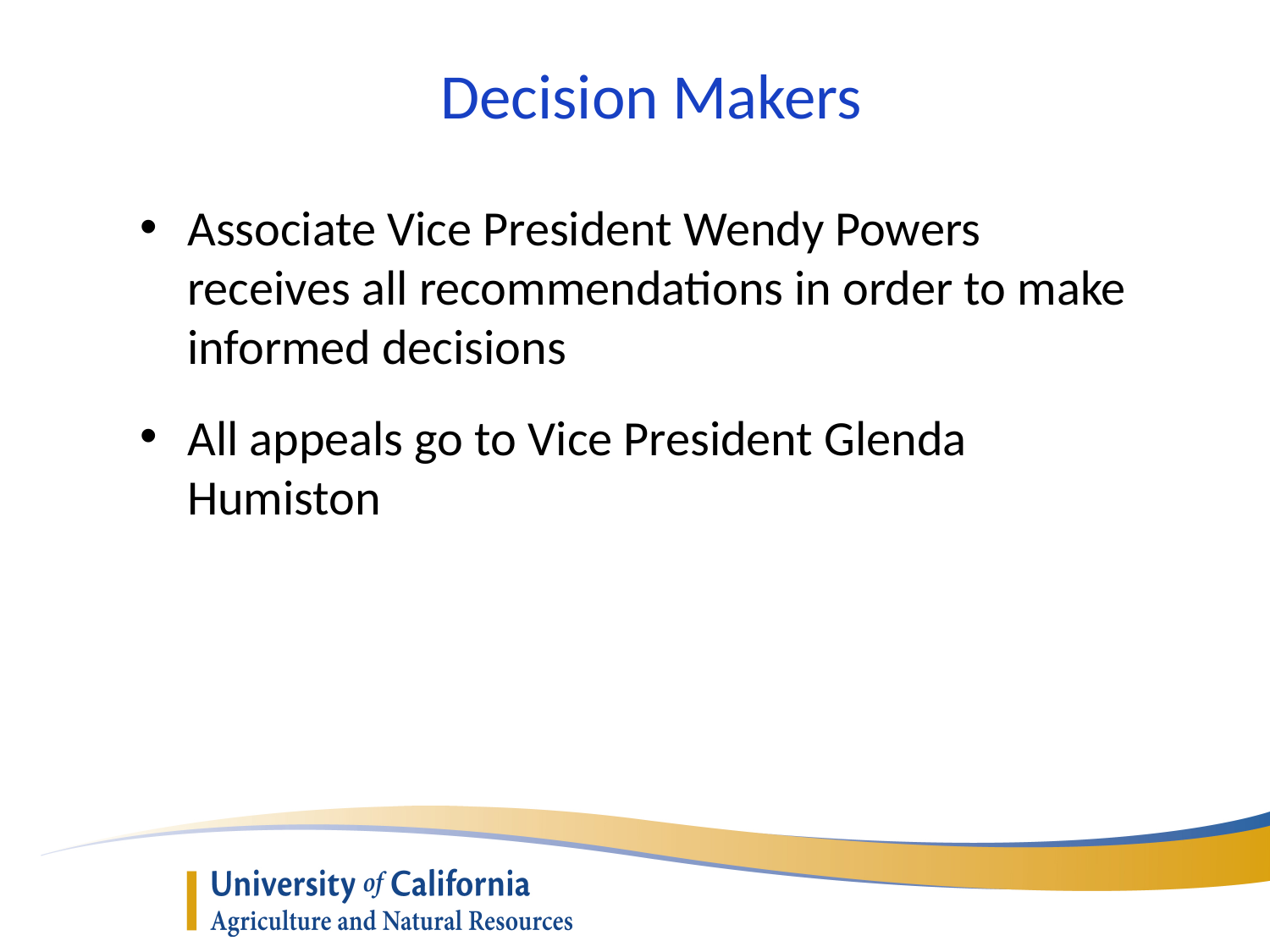

Decision Makers
Associate Vice President Wendy Powers receives all recommendations in order to make informed decisions
All appeals go to Vice President Glenda Humiston